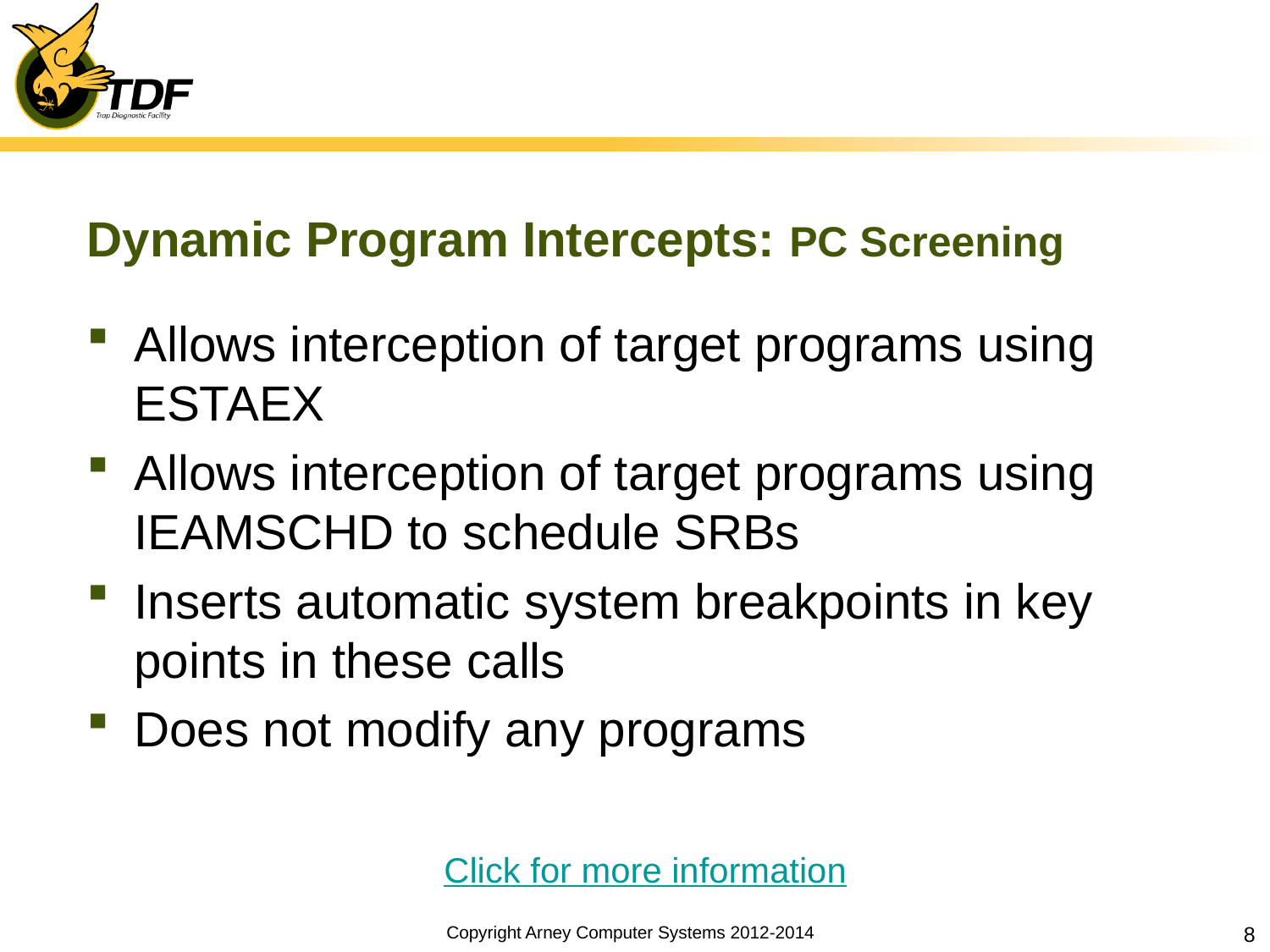

# Dynamic Program Intercepts: PC Screening
Allows interception of target programs using ESTAEX
Allows interception of target programs using IEAMSCHD to schedule SRBs
Inserts automatic system breakpoints in key points in these calls
Does not modify any programs

Click for more information

Copyright Arney Computer Systems 2012-2014
8